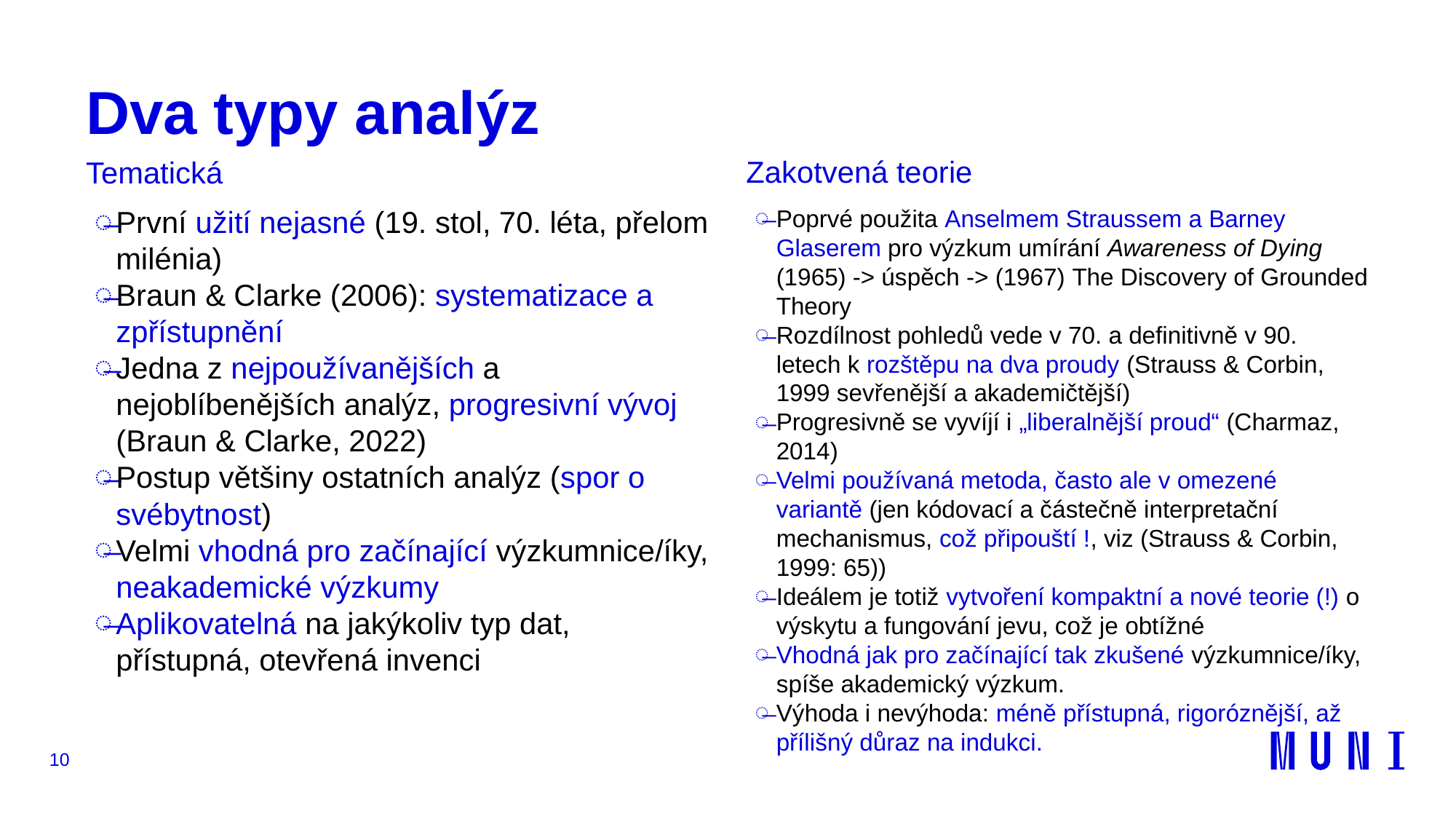

# Dva typy analýz
Zakotvená teorie
Tematická
První užití nejasné (19. stol, 70. léta, přelom milénia)
Braun & Clarke (2006): systematizace a zpřístupnění
Jedna z nejpoužívanějších a nejoblíbenějších analýz, progresivní vývoj (Braun & Clarke, 2022)
Postup většiny ostatních analýz (spor o svébytnost)
Velmi vhodná pro začínající výzkumnice/íky, neakademické výzkumy
Aplikovatelná na jakýkoliv typ dat, přístupná, otevřená invenci
Poprvé použita Anselmem Straussem a Barney Glaserem pro výzkum umírání Awareness of Dying (1965) -> úspěch -> (1967) The Discovery of Grounded Theory
Rozdílnost pohledů vede v 70. a definitivně v 90. letech k rozštěpu na dva proudy (Strauss & Corbin, 1999 sevřenější a akademičtější)
Progresivně se vyvíjí i „liberalnější proud“ (Charmaz, 2014)
Velmi používaná metoda, často ale v omezené variantě (jen kódovací a částečně interpretační mechanismus, což připouští !, viz (Strauss & Corbin, 1999: 65))
Ideálem je totiž vytvoření kompaktní a nové teorie (!) o výskytu a fungování jevu, což je obtížné
Vhodná jak pro začínající tak zkušené výzkumnice/íky, spíše akademický výzkum.
Výhoda i nevýhoda: méně přístupná, rigoróznější, až přílišný důraz na indukci.

10